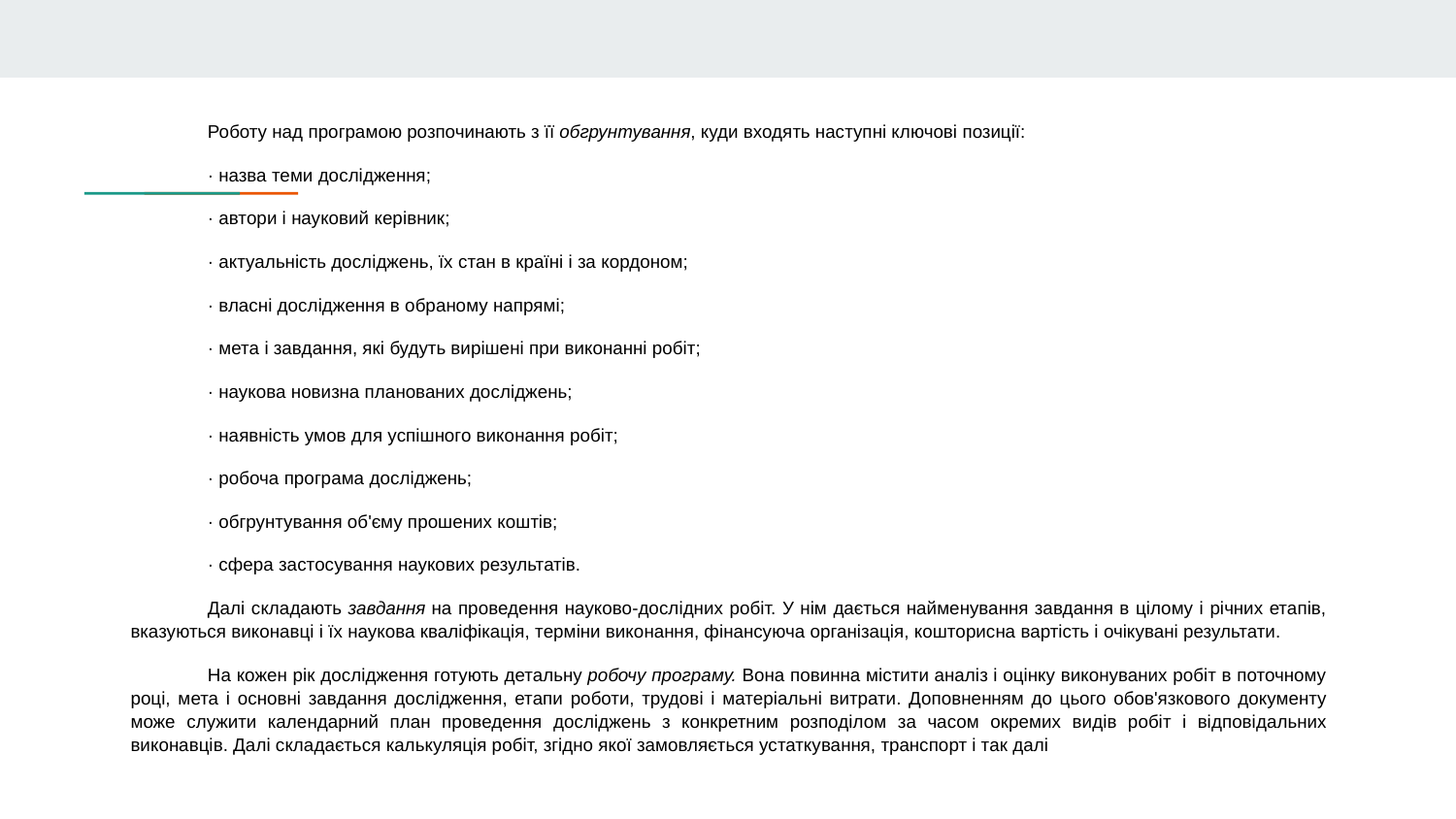

Роботу над програмою розпочинають з її обгрунтування, куди входять наступні ключові позиції:
· назва теми дослідження;
· автори і науковий керівник;
· актуальність досліджень, їх стан в країні і за кордоном;
· власні дослідження в обраному напрямі;
· мета і завдання, які будуть вирішені при виконанні робіт;
· наукова новизна планованих досліджень;
· наявність умов для успішного виконання робіт;
· робоча програма досліджень;
· обгрунтування об'єму прошених коштів;
· сфера застосування наукових результатів.
Далі складають завдання на проведення науково-дослідних робіт. У нім дається найменування завдання в цілому і річних етапів, вказуються виконавці і їх наукова кваліфікація, терміни виконання, фінансуюча організація, кошторисна вартість і очікувані результати.
На кожен рік дослідження готують детальну робочу програму. Вона повинна містити аналіз і оцінку виконуваних робіт в поточному році, мета і основні завдання дослідження, етапи роботи, трудові і матеріальні витрати. Доповненням до цього обов'язкового документу може служити календарний план проведення досліджень з конкретним розподілом за часом окремих видів робіт і відповідальних виконавців. Далі складається калькуляція робіт, згідно якої замовляється устаткування, транспорт і так далі